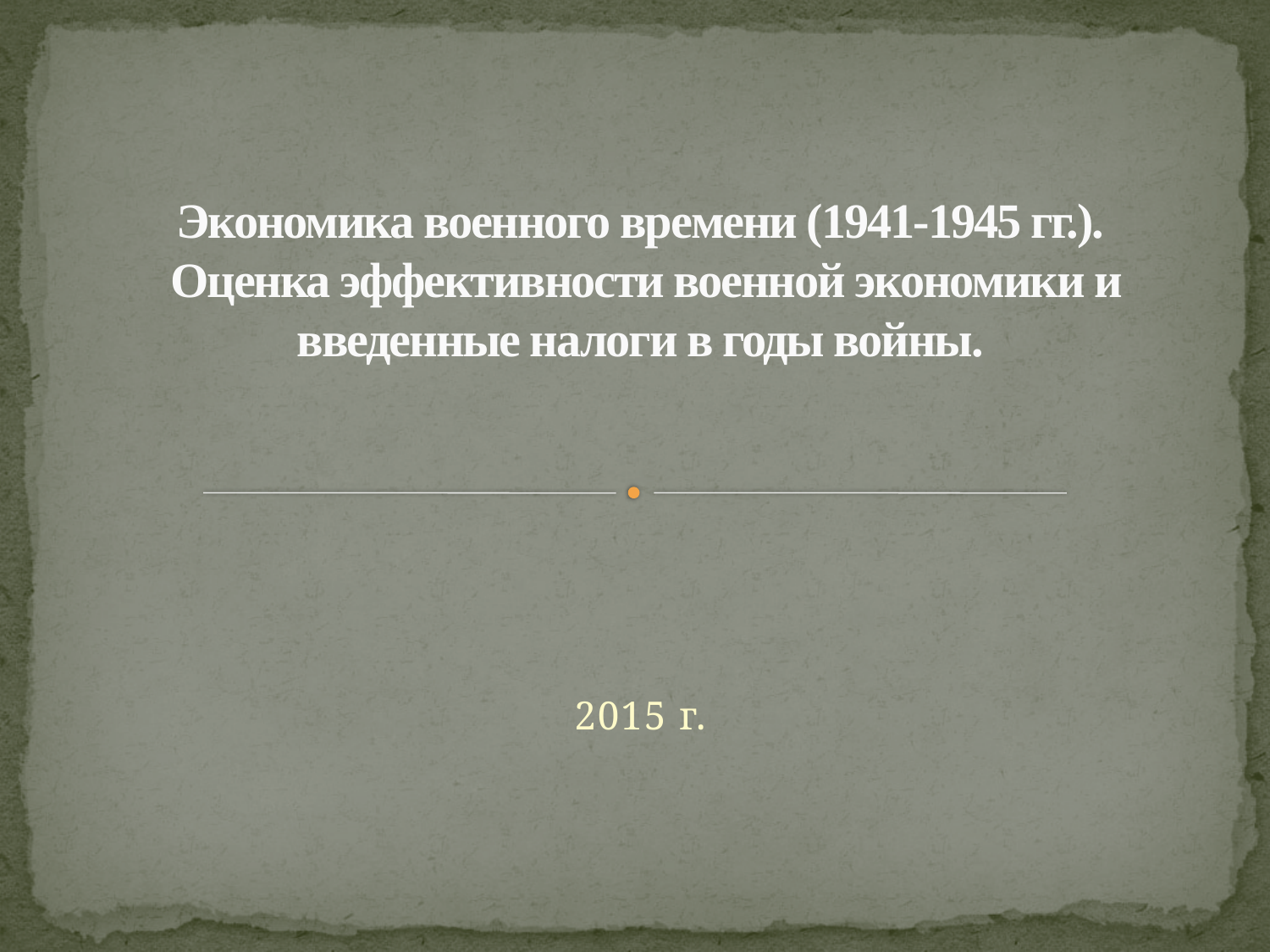

# Экономика военного времени (1941-1945 гг.). Оценка эффективности военной экономики и введенные налоги в годы войны.

2015 г.